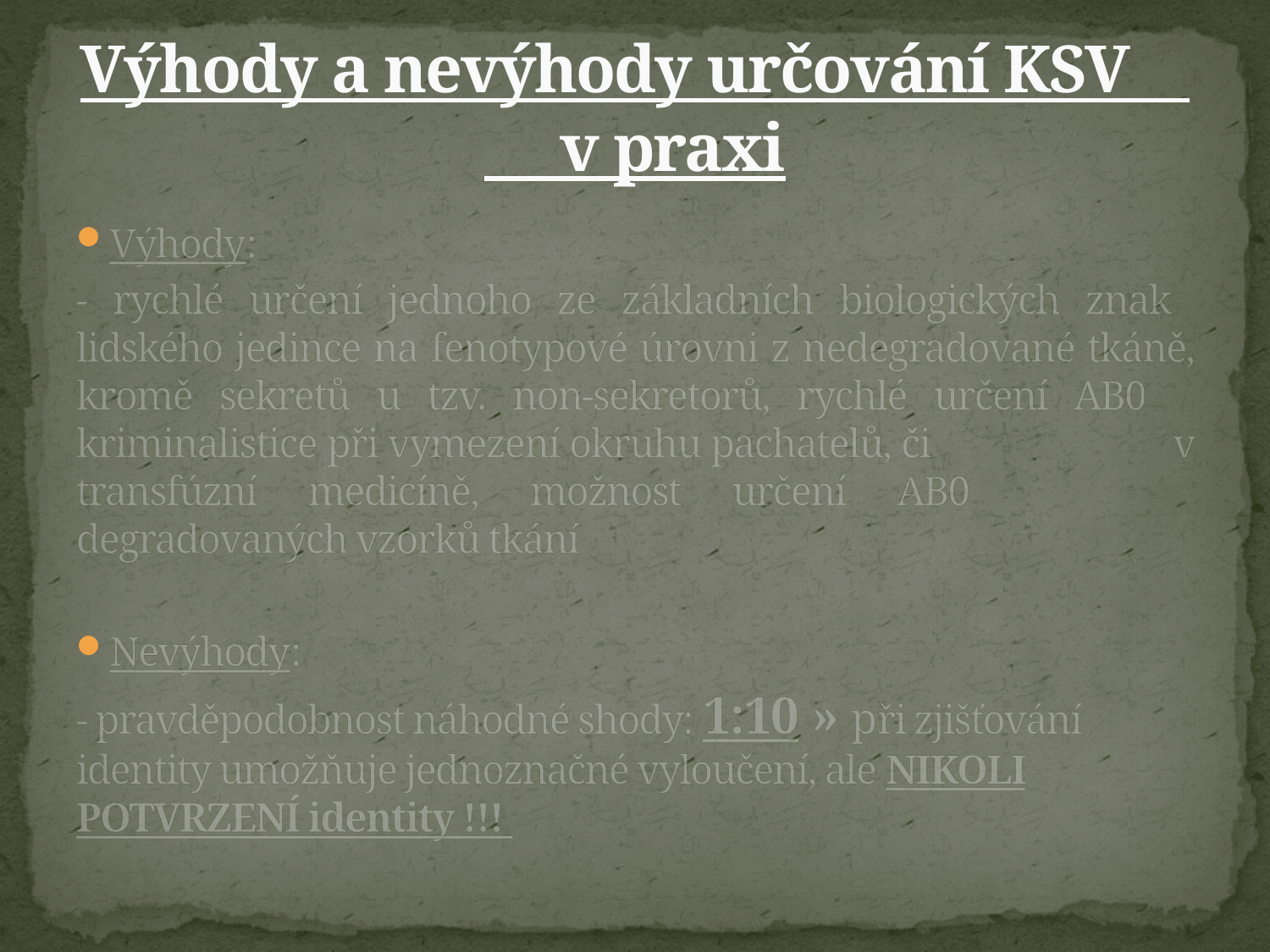

# Výhody a nevýhody určování KSV          v praxi
Výhody:
- rychlé určení jednoho ze základních biologických znaků lidského jedince na fenotypové úrovni z nedegradované tkáně, kromě sekretů u tzv. non-sekretorů, rychlé určení AB0 v kriminalistice při vymezení okruhu pachatelů, či                        v transfúzní medicíně, možnost určení AB0 z různě degradovaných vzorků tkání

Nevýhody:
- pravděpodobnost náhodné shody: 1:10 » při zjišťování identity umožňuje jednoznačné vyloučení, ale NIKOLI POTVRZENÍ identity !!!